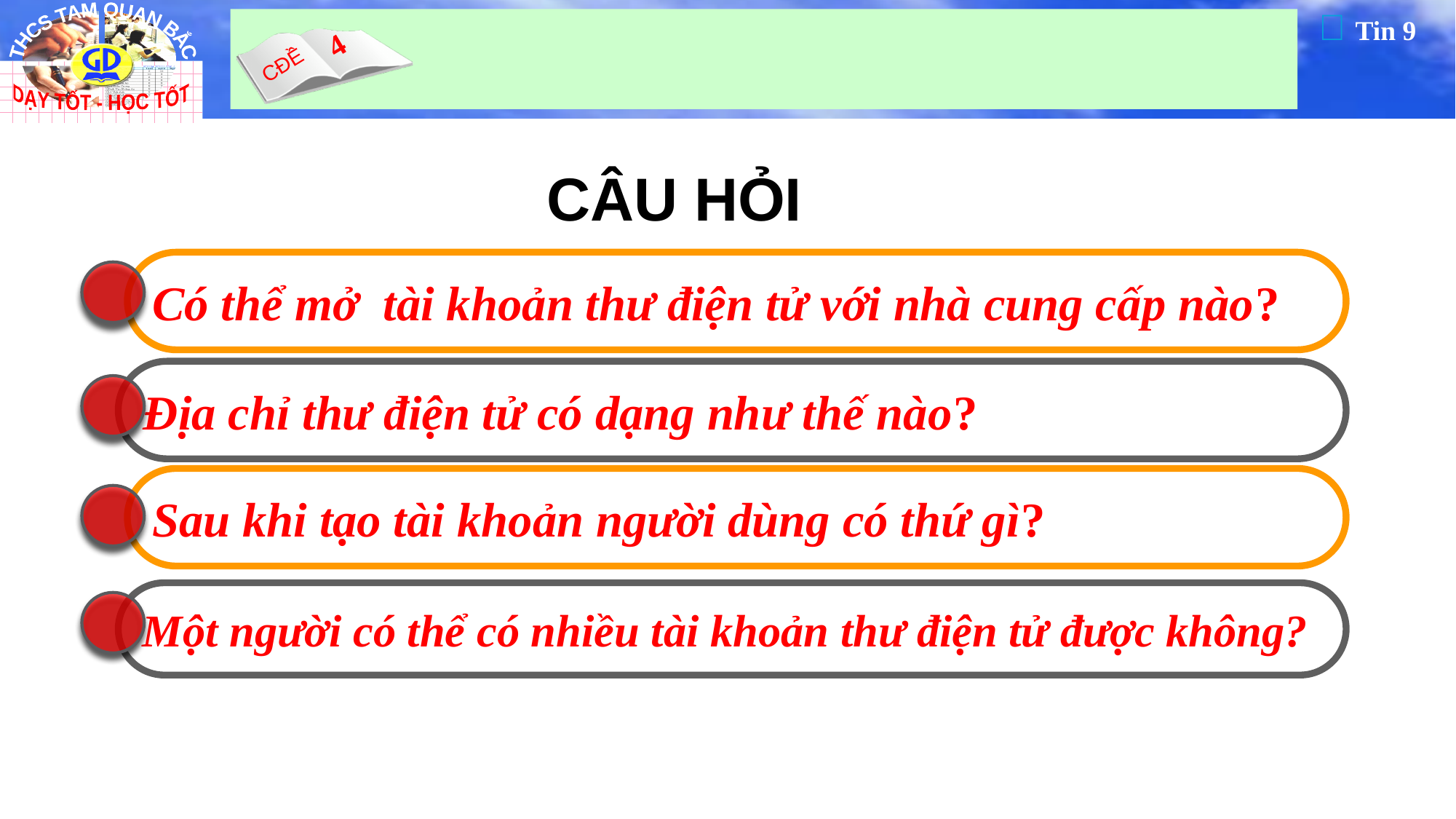

CÂU HỎI
Có thể mở  tài khoản thư điện tử với nhà cung cấp nào?

Địa chỉ thư điện tử có dạng như thế nào?

Sau khi tạo tài khoản người dùng có thứ gì?

Một người có thể có nhiều tài khoản thư điện tử được không?

Tăng Thành Đạt